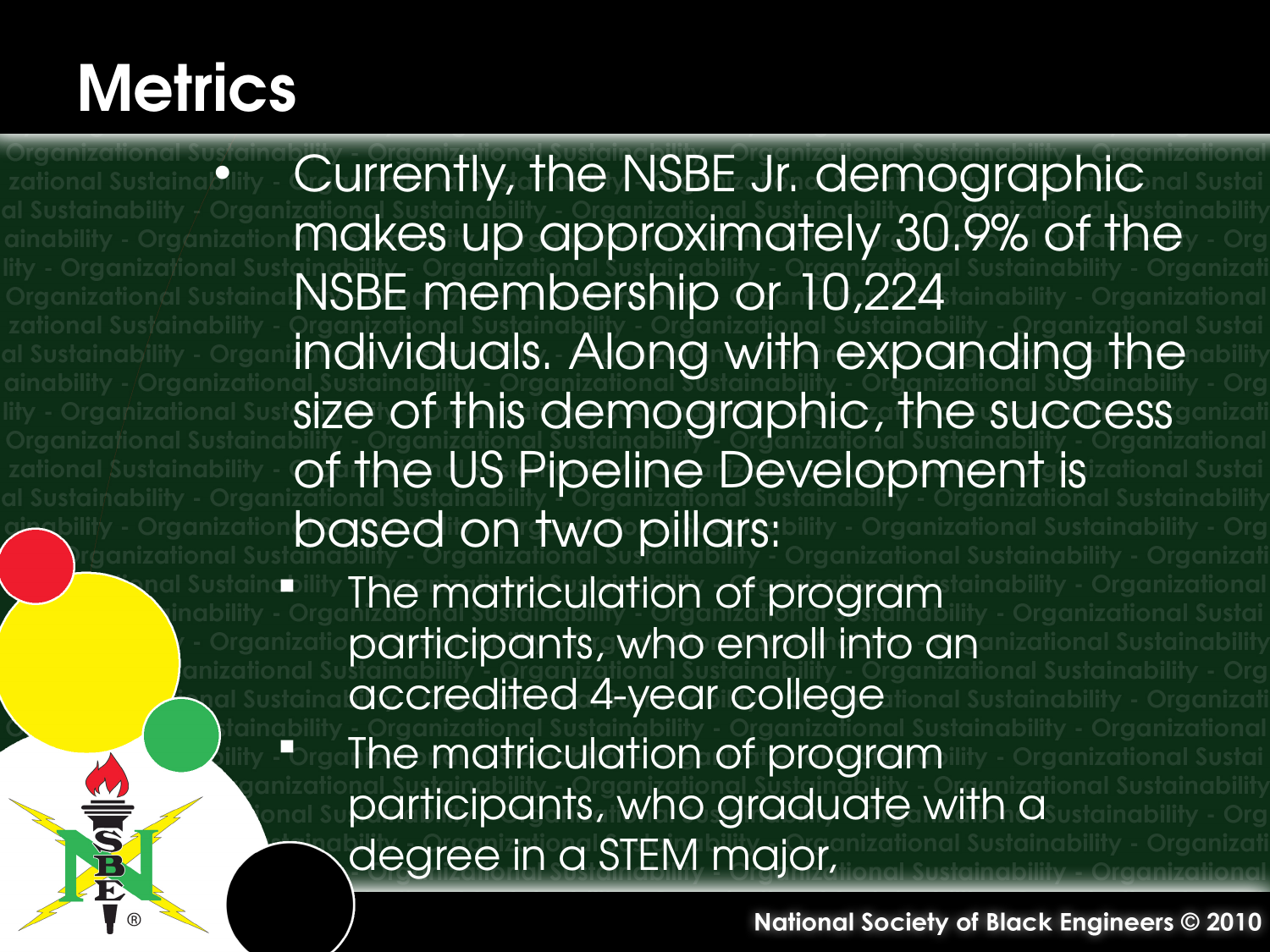

# Metrics
Currently, the NSBE Jr. demographic makes up approximately 30.9% of the NSBE membership or 10,224 individuals. Along with expanding the size of this demographic, the success of the US Pipeline Development is based on two pillars:
The matriculation of program participants, who enroll into an accredited 4-year college
The matriculation of program participants, who graduate with a degree in a STEM major,